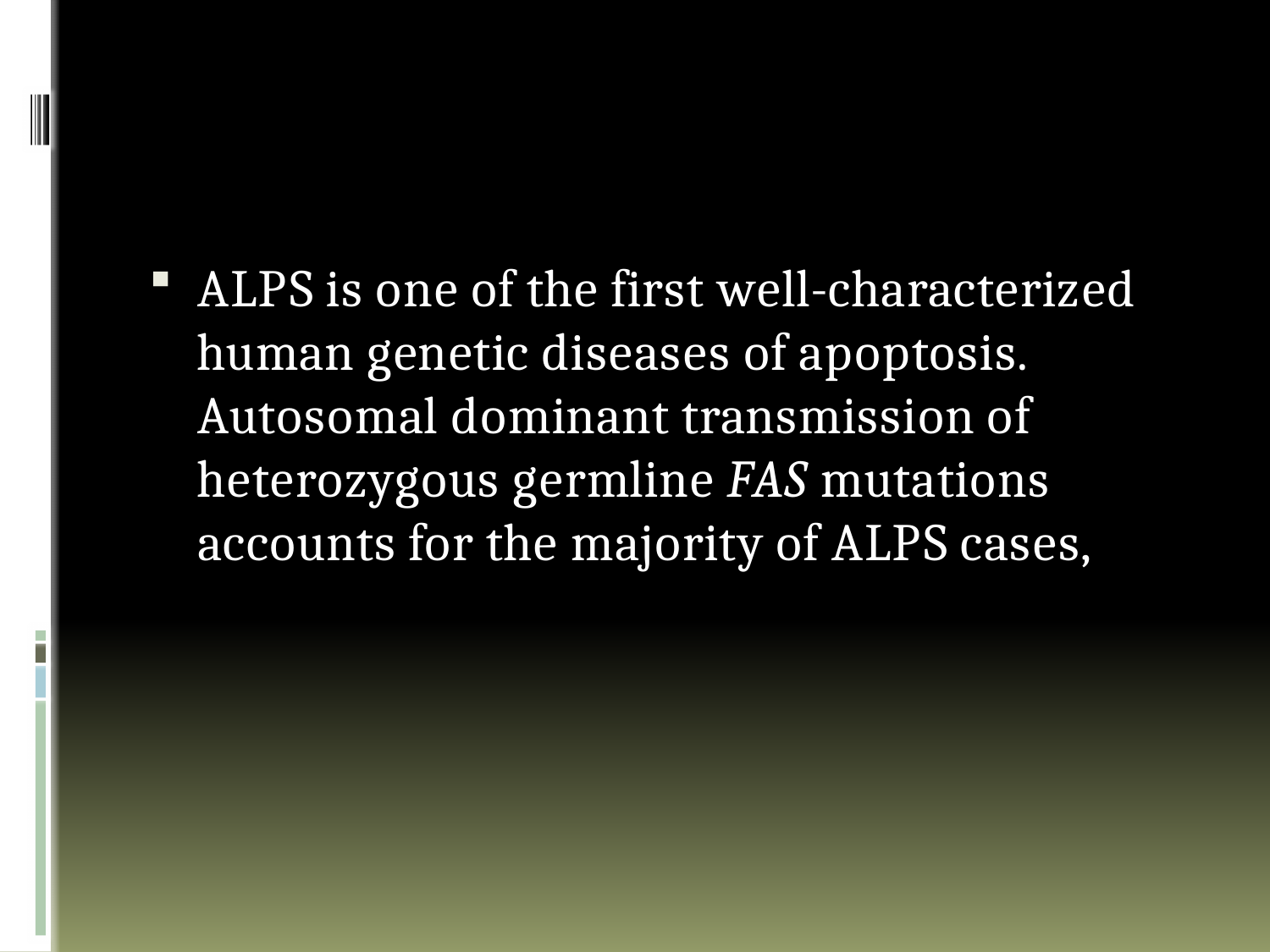

#
ALPS is one of the first well-characterized human genetic diseases of apoptosis. Autosomal dominant transmission of heterozygous germline FAS mutations accounts for the majority of ALPS cases,